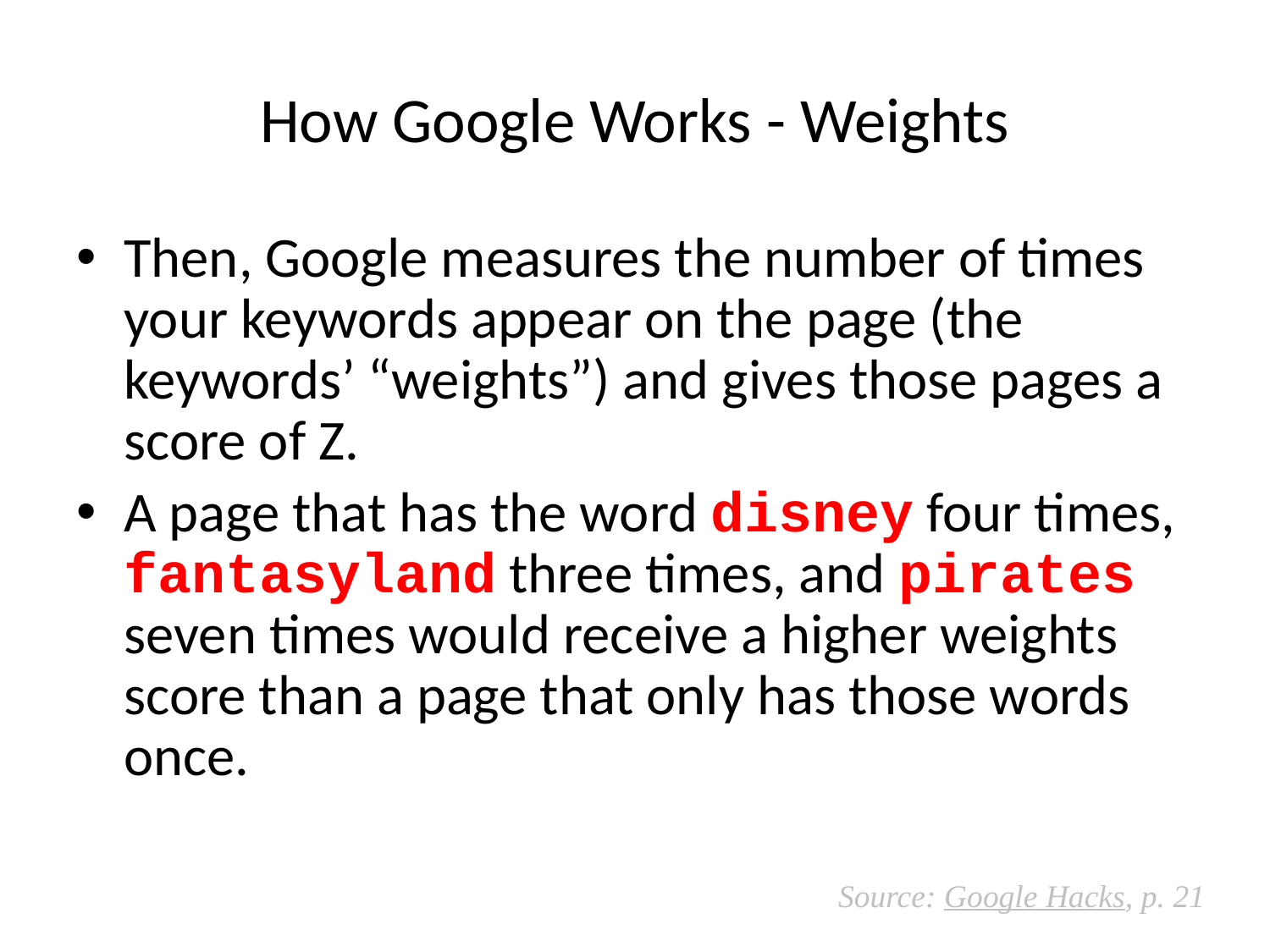

# How Google Works - Weights
Then, Google measures the number of times your keywords appear on the page (the keywords’ “weights”) and gives those pages a score of Z.
A page that has the word disney four times, fantasyland three times, and pirates seven times would receive a higher weights score than a page that only has those words once.
Source: Google Hacks, p. 21